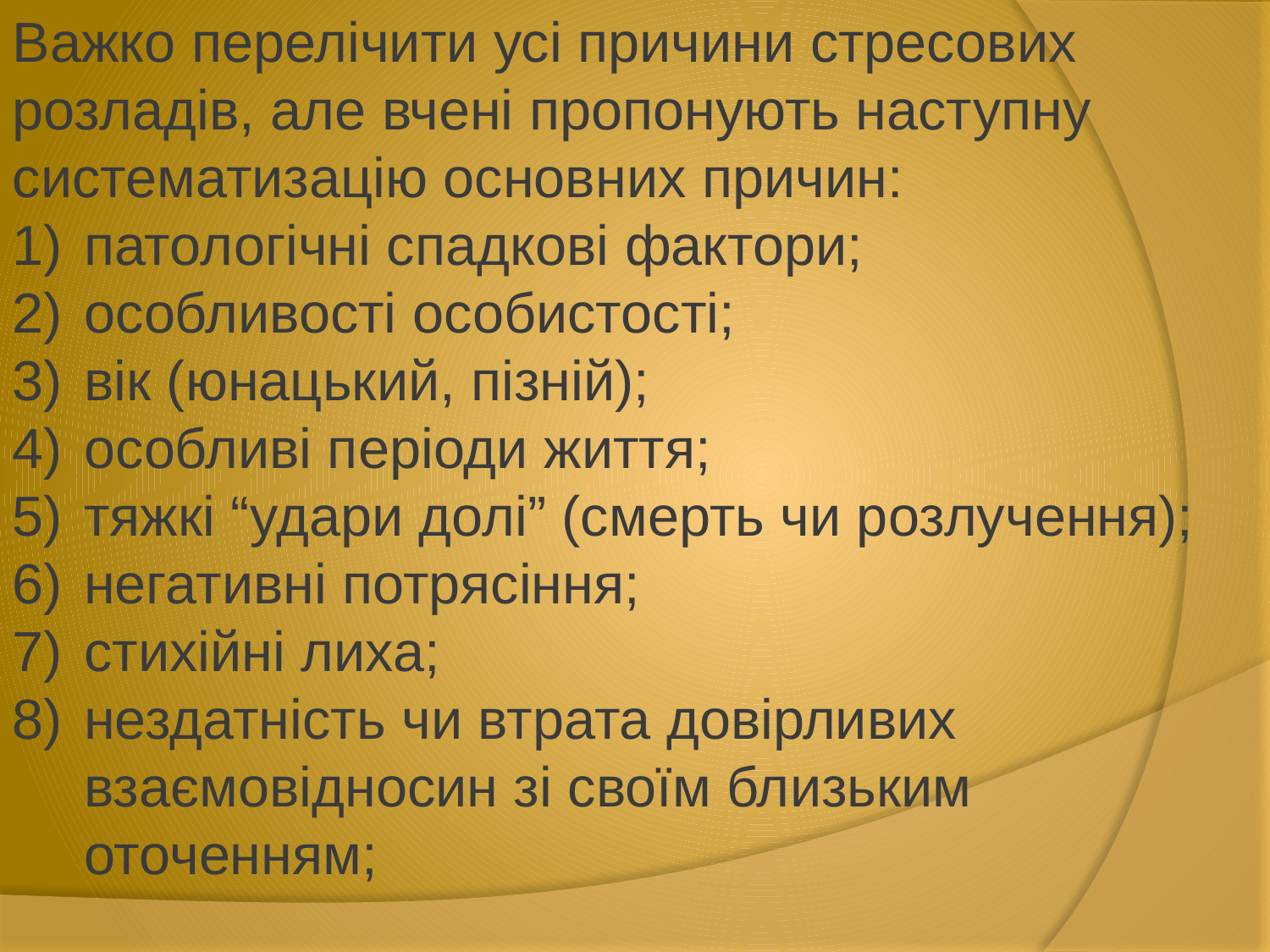

Важко перелічити усі причини стресових розладів, але вчені пропонують наступну систематизацію основних причин:
патологічні спадкові фактори;
особливості особистості;
вік (юнацький, пізній);
особливі періоди життя;
тяжкі “удари долі” (смерть чи розлучення);
негативні потрясіння;
стихійні лиха;
нездатність чи втрата довірливих взаємовідносин зі своїм близьким оточенням;